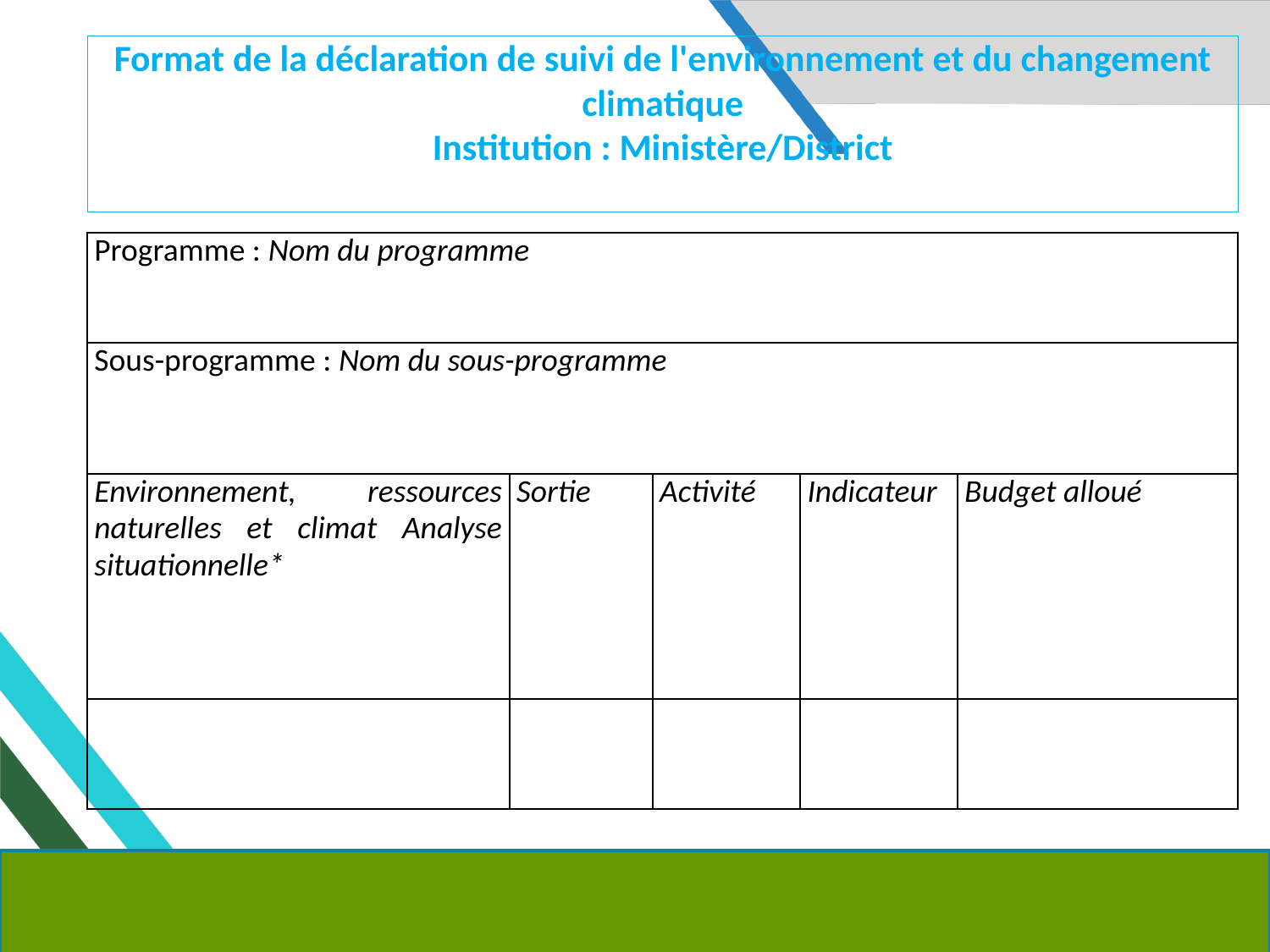

# Format de la déclaration de suivi de l'environnement et du changement climatique Institution : Ministère/District
| Programme : Nom du programme |  |  |  |  |
| --- | --- | --- | --- | --- |
| Sous-programme : Nom du sous-programme |  |  |  |  |
| Environnement, ressources naturelles et climat Analyse situationnelle\* | Sortie | Activité | Indicateur | Budget alloué |
|  |  |  |  |  |